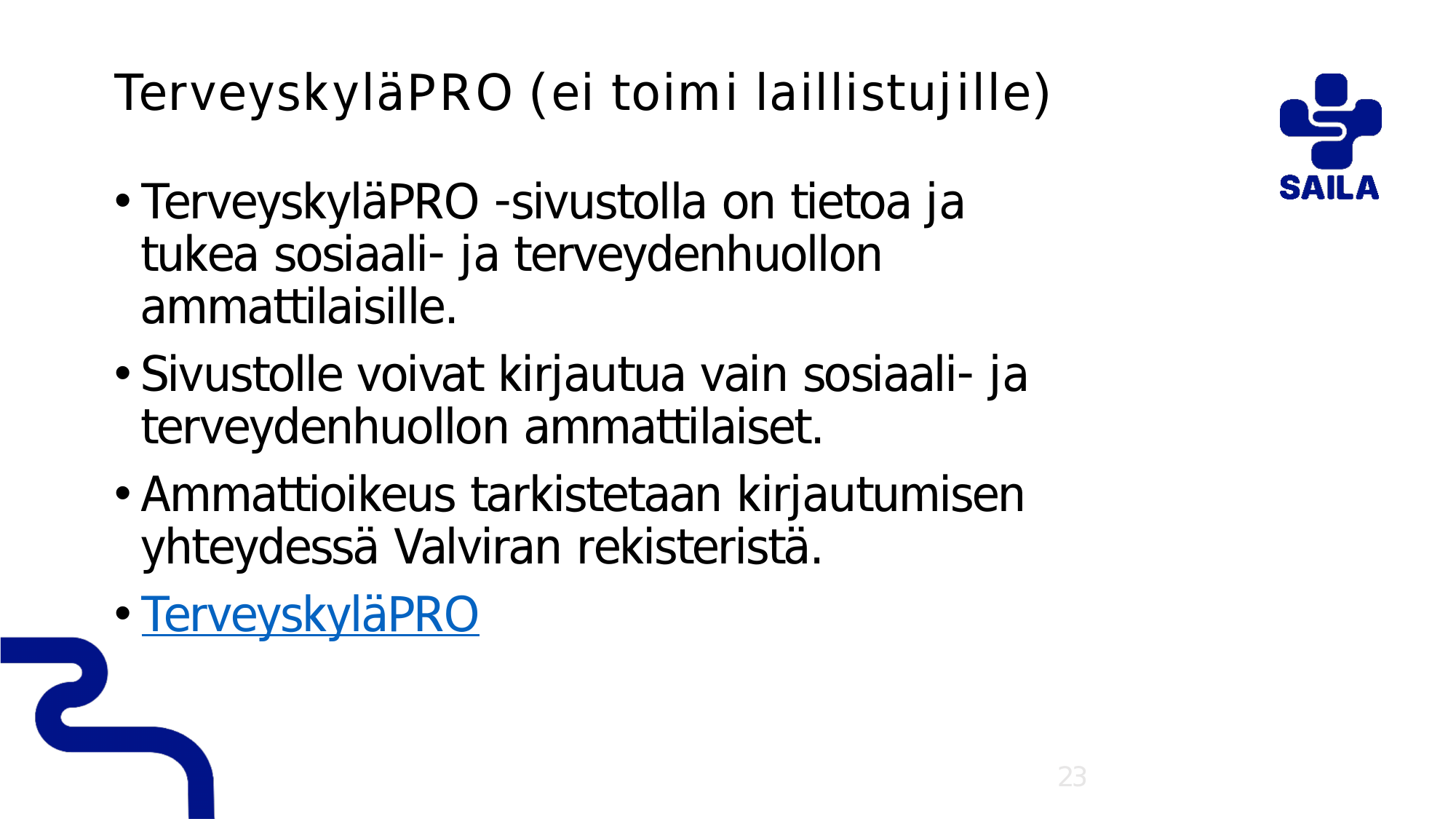

# TerveyskyläPRO (ei toimi laillistujille)
TerveyskyläPRO -sivustolla on tietoa ja tukea sosiaali- ja terveydenhuollon ammattilaisille.
Sivustolle voivat kirjautua vain sosiaali- ja terveydenhuollon ammattilaiset.
Ammattioikeus tarkistetaan kirjautumisen yhteydessä Valviran rekisteristä.
TerveyskyläPRO